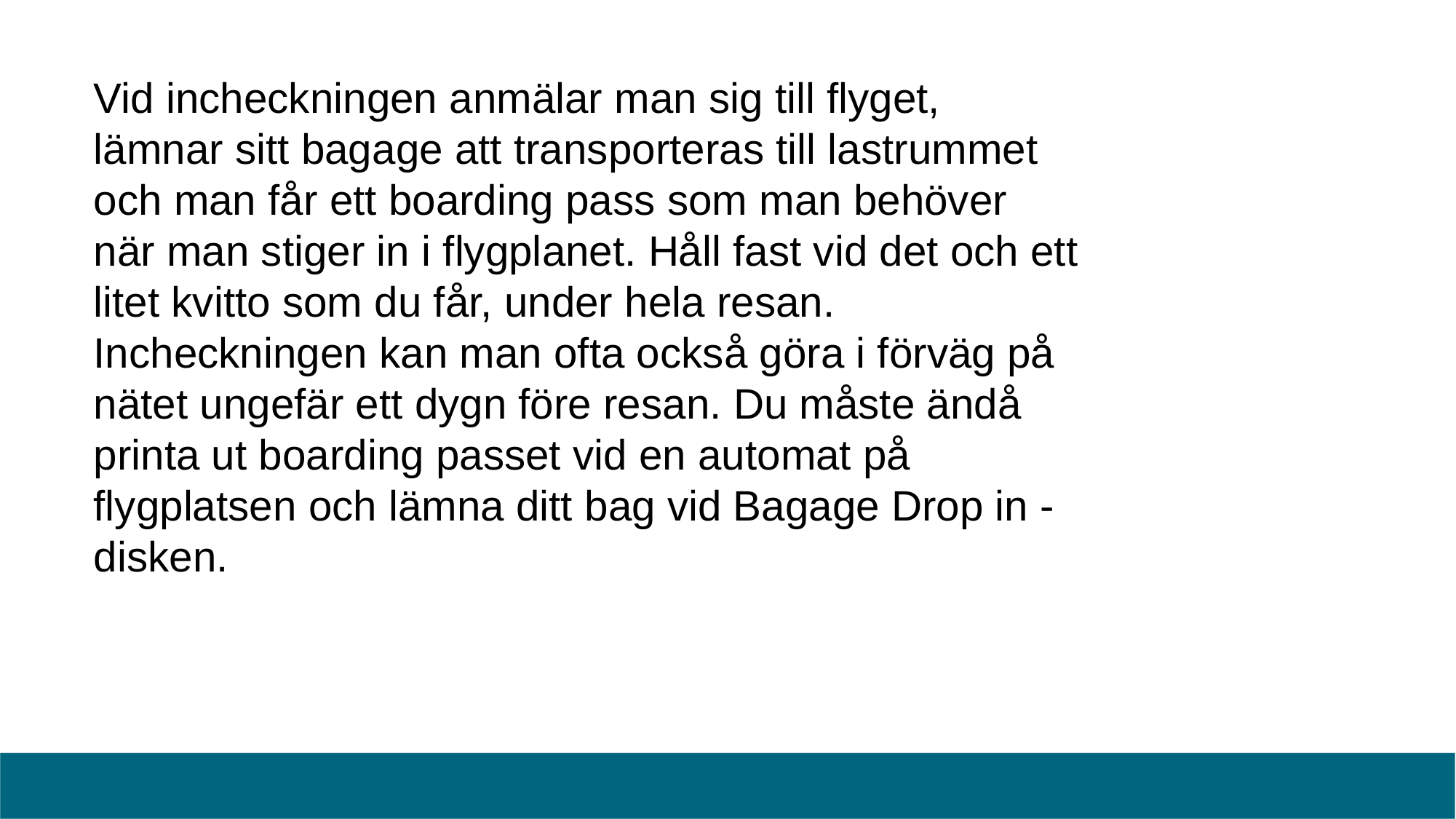

#
Vid incheckningen anmälar man sig till flyget, lämnar sitt bagage att transporteras till lastrummet och man får ett boarding pass som man behöver när man stiger in i flygplanet. Håll fast vid det och ett litet kvitto som du får, under hela resan.
Incheckningen kan man ofta också göra i förväg på nätet ungefär ett dygn före resan. Du måste ändå printa ut boarding passet vid en automat på flygplatsen och lämna ditt bag vid Bagage Drop in -disken.